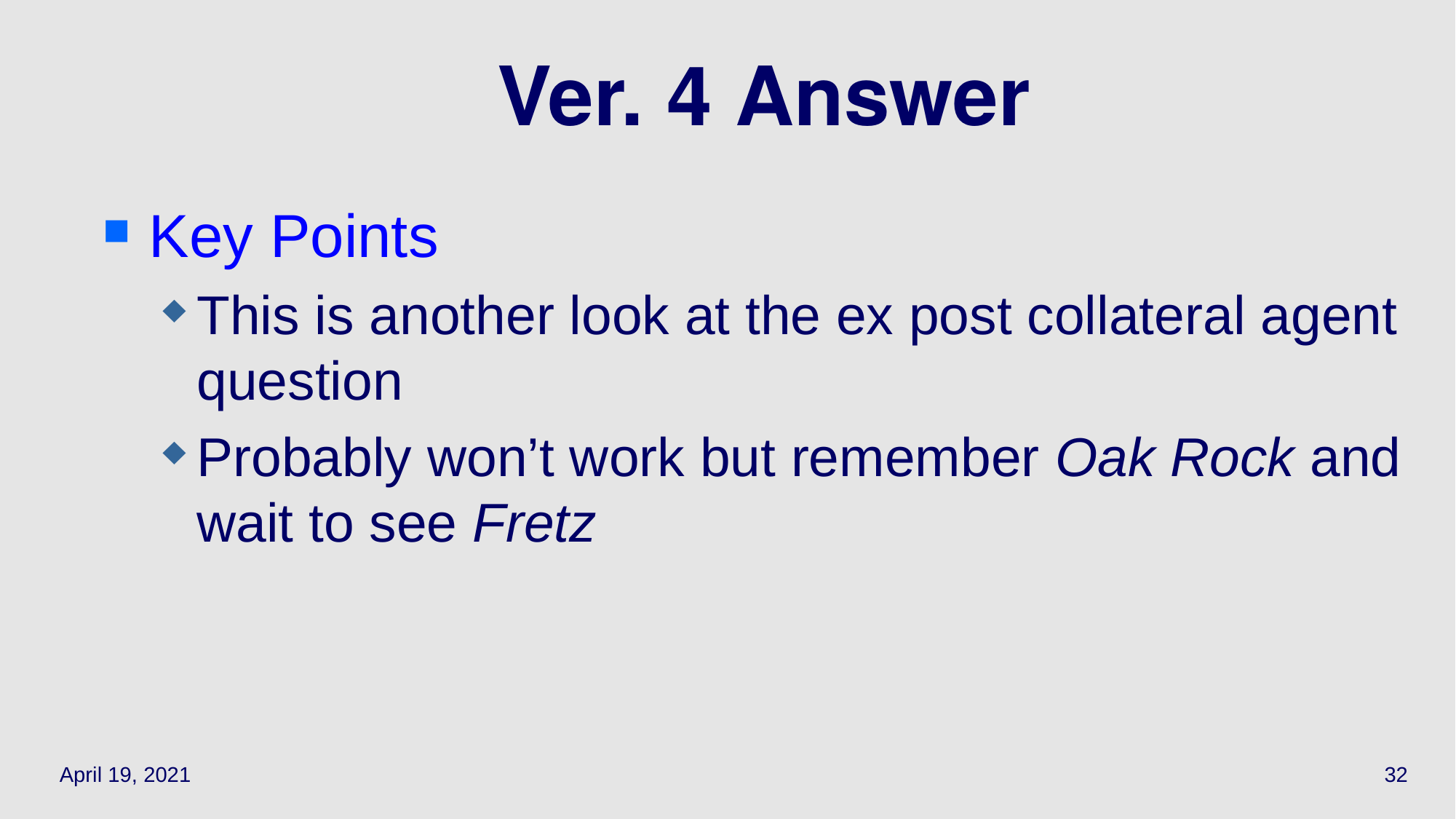

# Ver. 4 Answer
Key Points
This is another look at the ex post collateral agent question
Probably won’t work but remember Oak Rock and wait to see Fretz
April 19, 2021
32